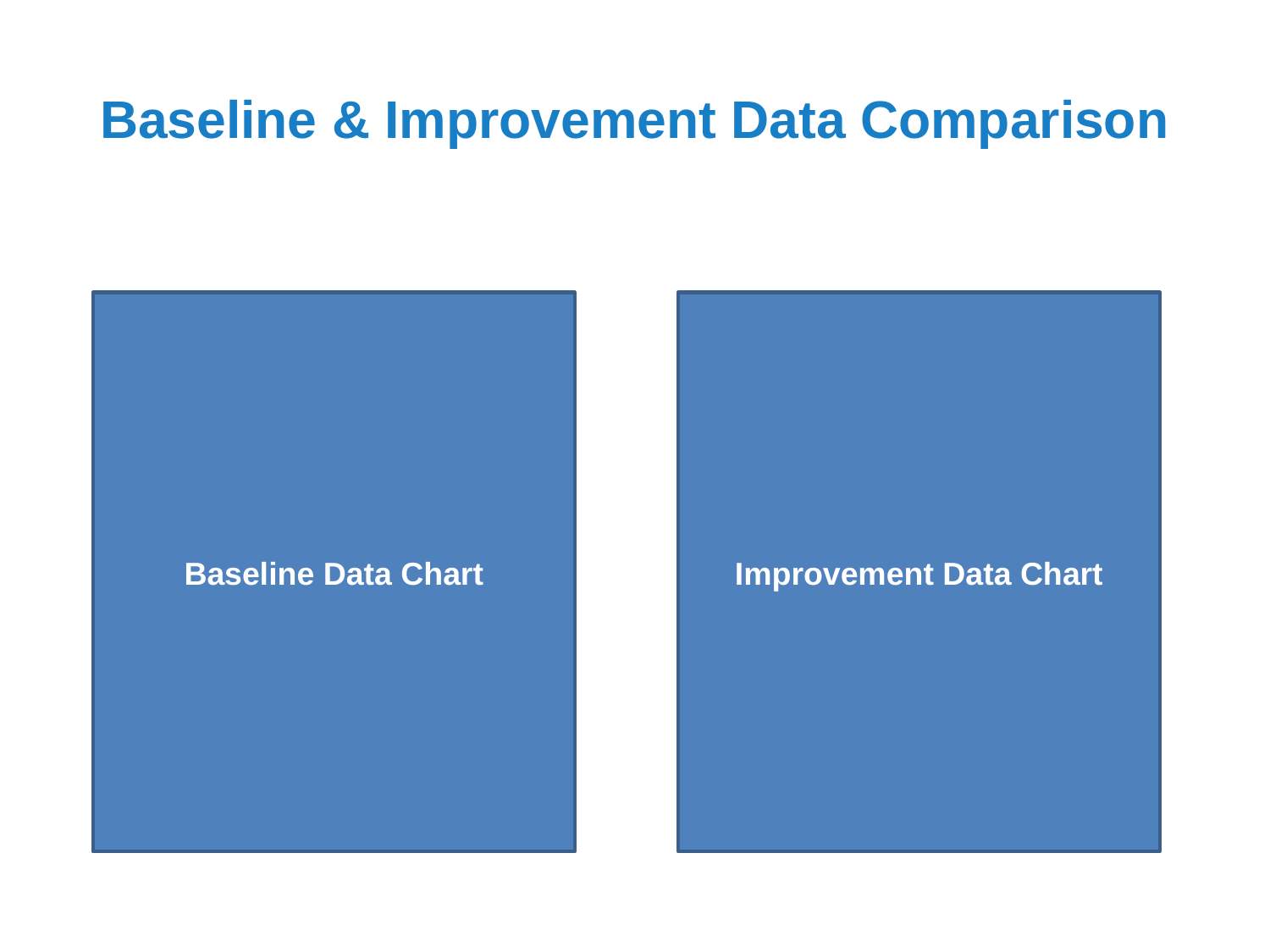

# Baseline & Improvement Data Comparison
Baseline Data Chart
Improvement Data Chart